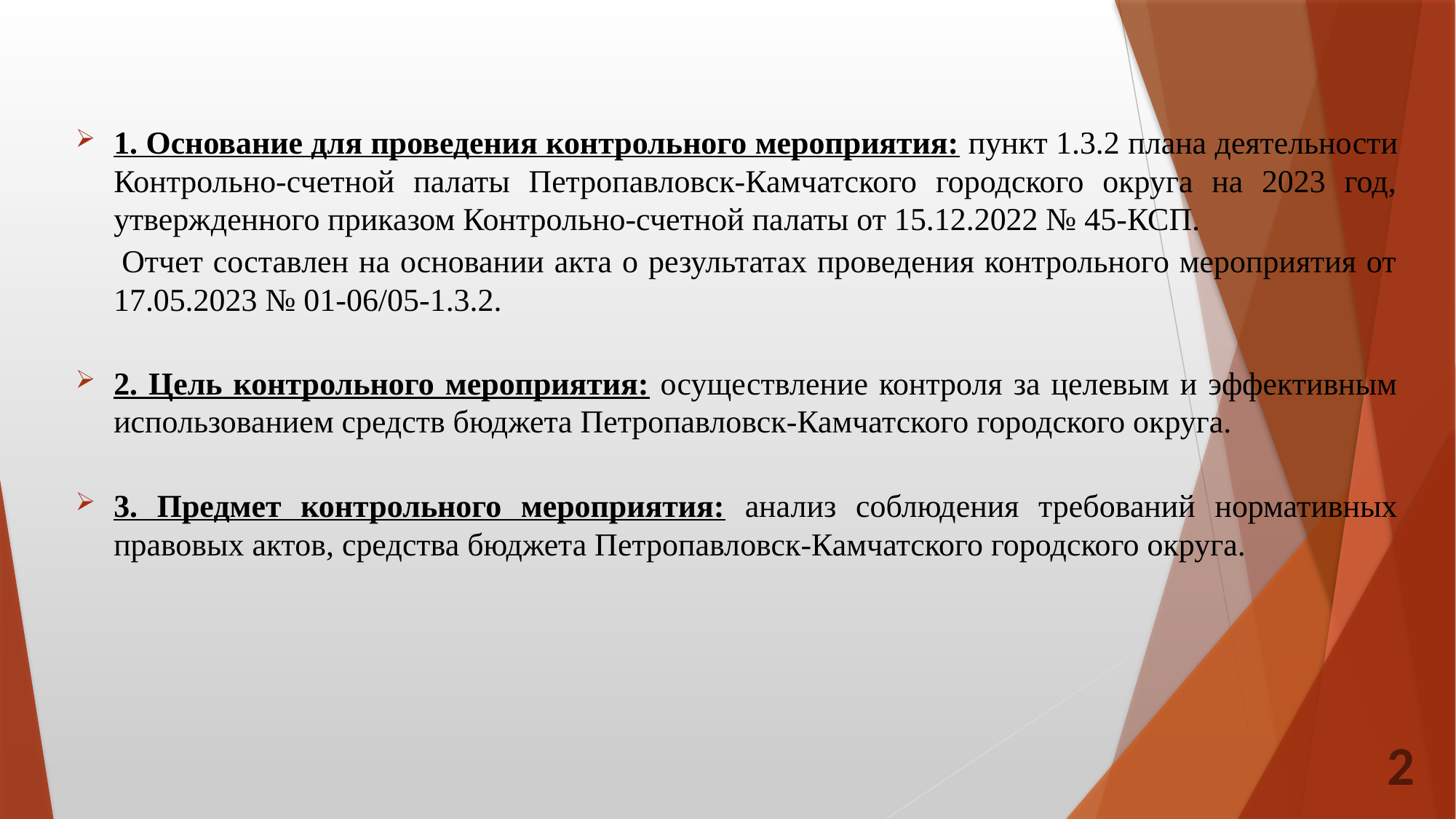

1. Основание для проведения контрольного мероприятия: пункт 1.3.2 плана деятельности Контрольно-счетной палаты Петропавловск-Камчатского городского округа на 2023 год, утвержденного приказом Контрольно-счетной палаты от 15.12.2022 № 45-КСП.
    Отчет составлен на основании акта о результатах проведения контрольного мероприятия от 17.05.2023 № 01-06/05-1.3.2.

2. Цель контрольного мероприятия: осуществление контроля за целевым и эффективным использованием средств бюджета Петропавловск-Камчатского городского округа.

3. Предмет контрольного мероприятия: анализ соблюдения требований нормативных правовых актов, средства бюджета Петропавловск-Камчатского городского округа.

2